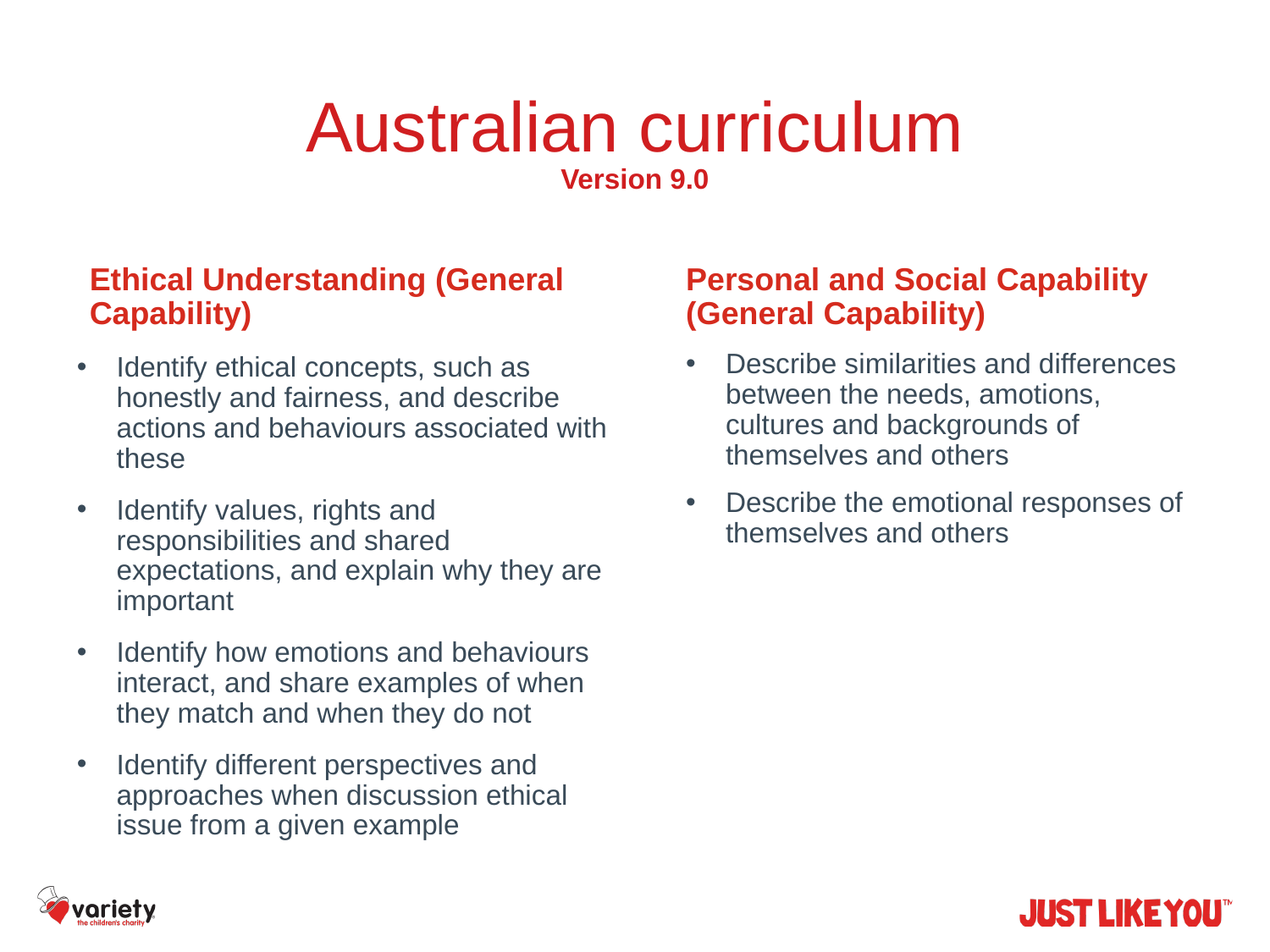

# Australian curriculum Version 9.0
Ethical Understanding (General Capability)
Identify ethical concepts, such as honestly and fairness, and describe actions and behaviours associated with these
Identify values, rights and responsibilities and shared expectations, and explain why they are important
Identify how emotions and behaviours interact, and share examples of when they match and when they do not
Identify different perspectives and approaches when discussion ethical issue from a given example
Personal and Social Capability (General Capability)
Describe similarities and differences between the needs, amotions, cultures and backgrounds of themselves and others
Describe the emotional responses of themselves and others